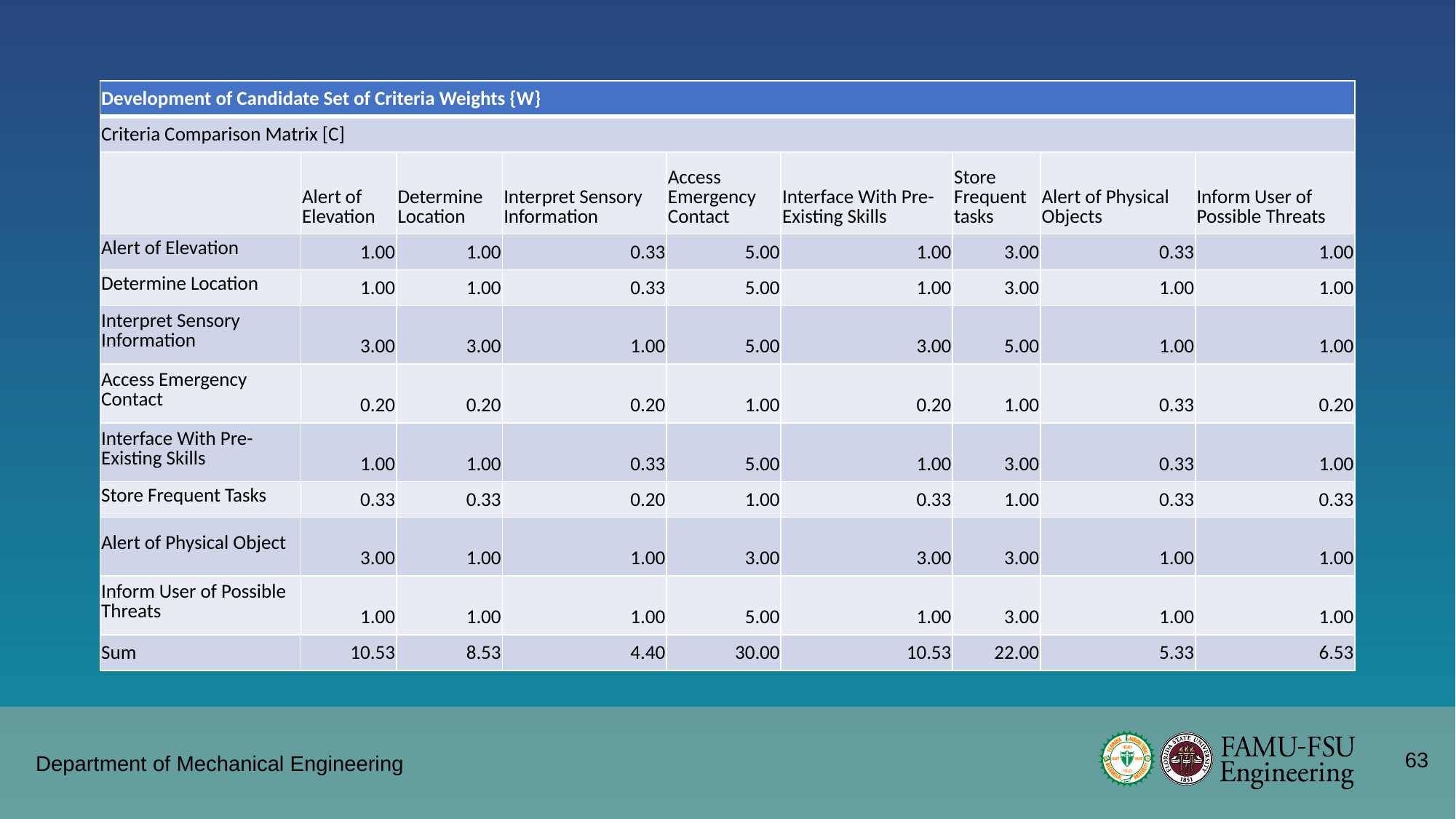

| Development of Candidate Set of Criteria Weights {W} |  |  |  |  |  |  |  |  |
| --- | --- | --- | --- | --- | --- | --- | --- | --- |
| Criteria Comparison Matrix [C] |  |  |  |  |  |  |  |  |
|  | Alert of Elevation | Determine Location | Interpret Sensory Information | Access Emergency Contact | Interface With Pre-Existing Skills | Store Frequent tasks | Alert of Physical Objects | Inform User of Possible Threats |
| Alert of Elevation | 1.00 | 1.00 | 0.33 | 5.00 | 1.00 | 3.00 | 0.33 | 1.00 |
| Determine Location | 1.00 | 1.00 | 0.33 | 5.00 | 1.00 | 3.00 | 1.00 | 1.00 |
| Interpret Sensory Information | 3.00 | 3.00 | 1.00 | 5.00 | 3.00 | 5.00 | 1.00 | 1.00 |
| Access Emergency Contact | 0.20 | 0.20 | 0.20 | 1.00 | 0.20 | 1.00 | 0.33 | 0.20 |
| Interface With Pre-Existing Skills | 1.00 | 1.00 | 0.33 | 5.00 | 1.00 | 3.00 | 0.33 | 1.00 |
| Store Frequent Tasks | 0.33 | 0.33 | 0.20 | 1.00 | 0.33 | 1.00 | 0.33 | 0.33 |
| Alert of Physical Object | 3.00 | 1.00 | 1.00 | 3.00 | 3.00 | 3.00 | 1.00 | 1.00 |
| Inform User of Possible Threats | 1.00 | 1.00 | 1.00 | 5.00 | 1.00 | 3.00 | 1.00 | 1.00 |
| Sum | 10.53 | 8.53 | 4.40 | 30.00 | 10.53 | 22.00 | 5.33 | 6.53 |

63